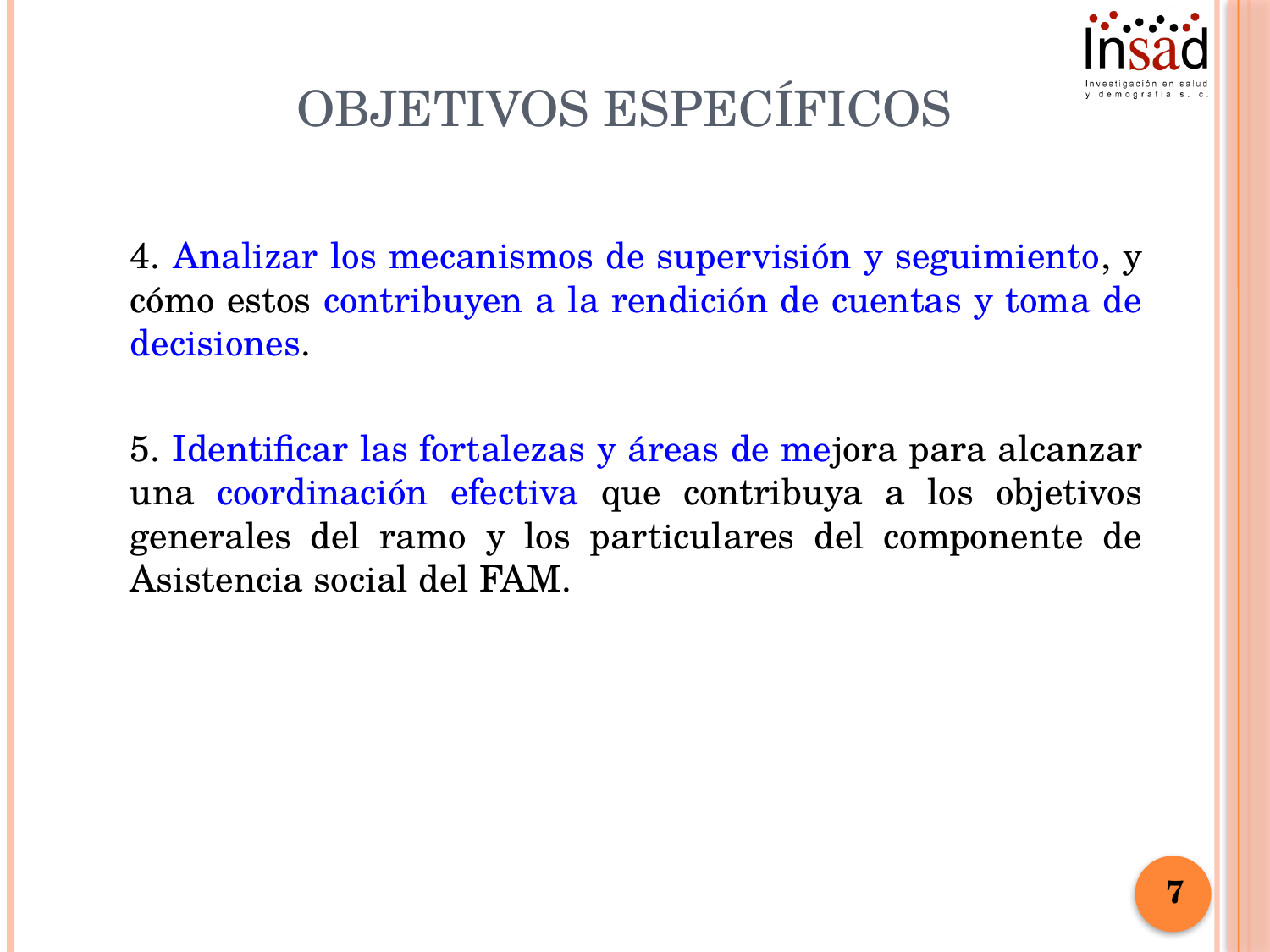

# Objetivos específicos
4. Analizar los mecanismos de supervisión y seguimiento, y cómo estos contribuyen a la rendición de cuentas y toma de decisiones.

5. Identificar las fortalezas y áreas de mejora para alcanzar una coordinación efectiva que contribuya a los objetivos generales del ramo y los particulares del componente de Asistencia social del FAM.

7